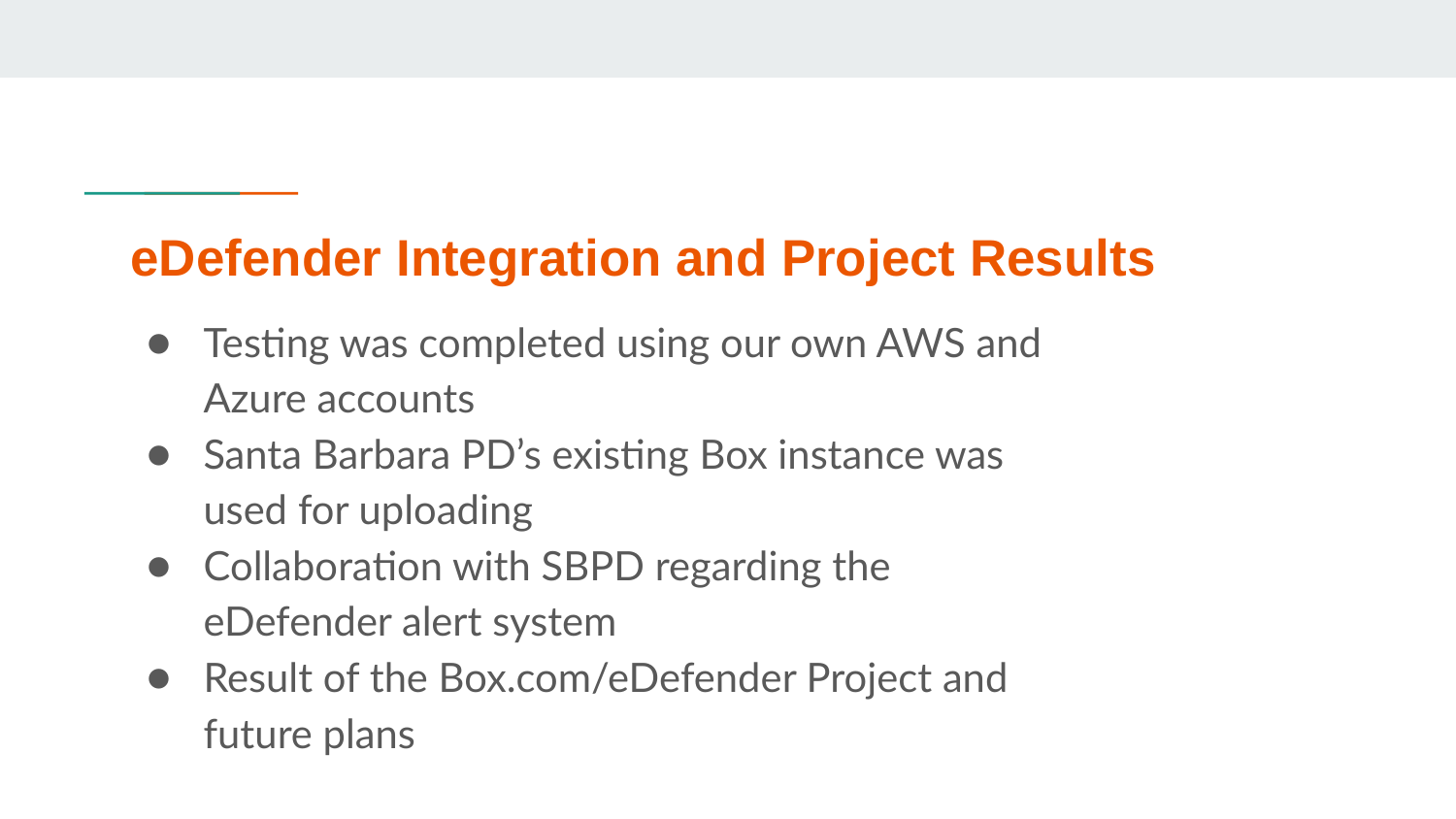

# eDefender Integration and Project Results
Testing was completed using our own AWS and Azure accounts
Santa Barbara PD’s existing Box instance was used for uploading
Collaboration with SBPD regarding the eDefender alert system
Result of the Box.com/eDefender Project and future plans